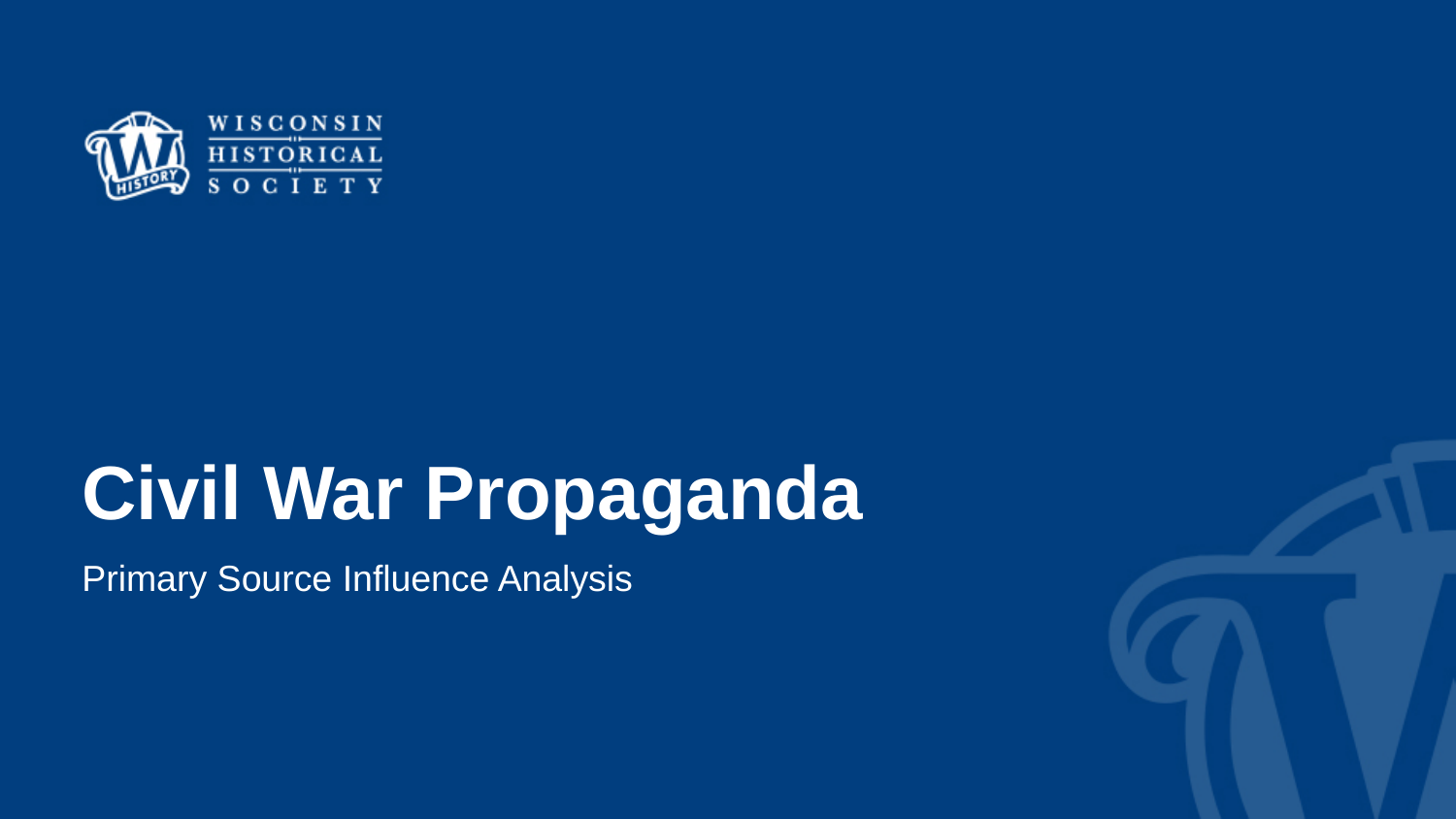

# Civil War Propaganda
Primary Source Influence Analysis